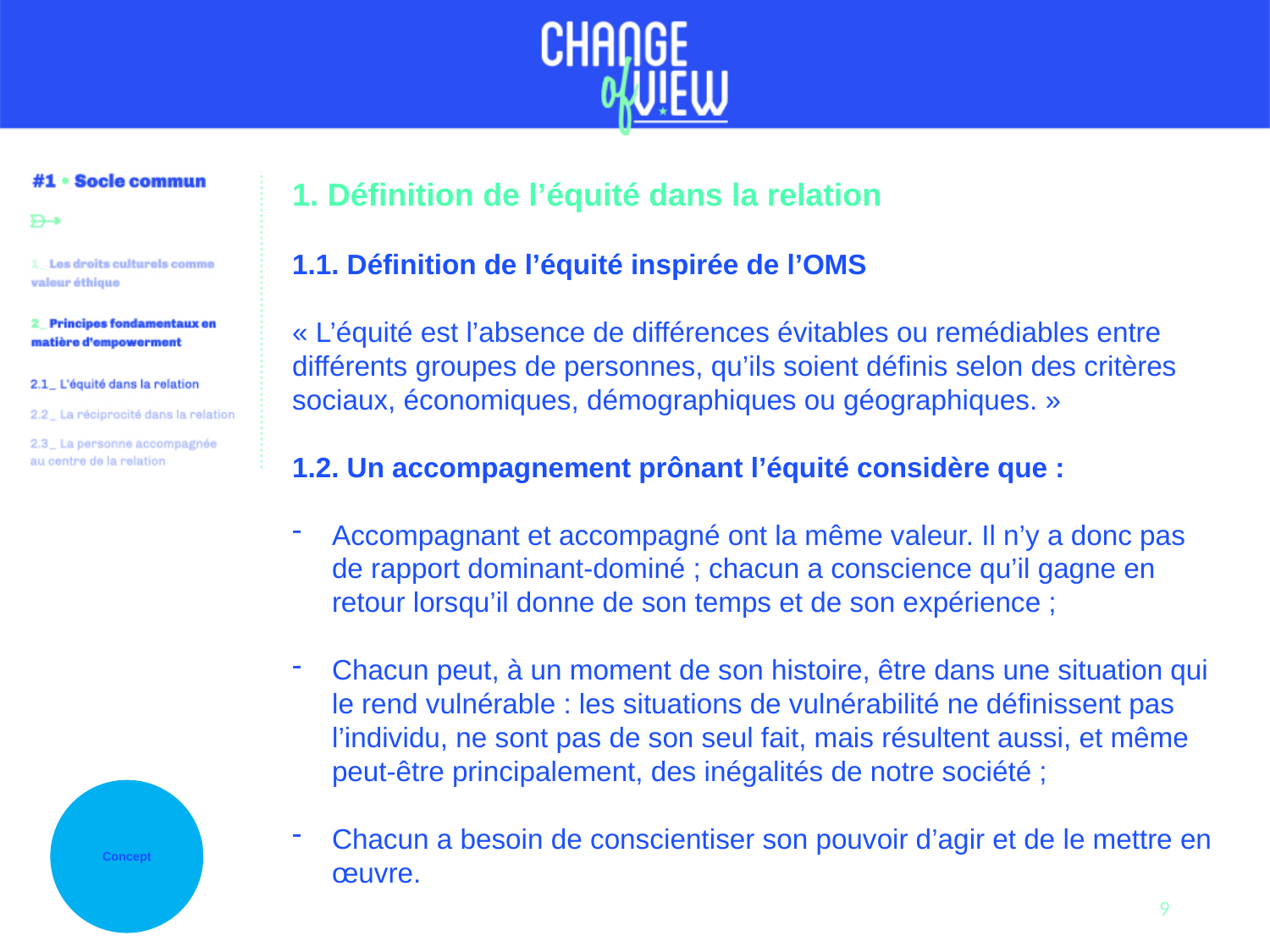

1. Définition de l’équité dans la relation

1.1. Définition de l’équité inspirée de l’OMS

« L’équité est l’absence de différences évitables ou remédiables entre différents groupes de personnes, qu’ils soient définis selon des critères sociaux, économiques, démographiques ou géographiques. »

1.2. Un accompagnement prônant l’équité considère que :

Accompagnant et accompagné ont la même valeur. Il n’y a donc pas de rapport dominant-dominé ; chacun a conscience qu’il gagne en retour lorsqu’il donne de son temps et de son expérience ;

Chacun peut, à un moment de son histoire, être dans une situation qui le rend vulnérable : les situations de vulnérabilité ne définissent pas l’individu, ne sont pas de son seul fait, mais résultent aussi, et même peut-être principalement, des inégalités de notre société ;

Chacun a besoin de conscientiser son pouvoir d’agir et de le mettre en œuvre.

Concept
9